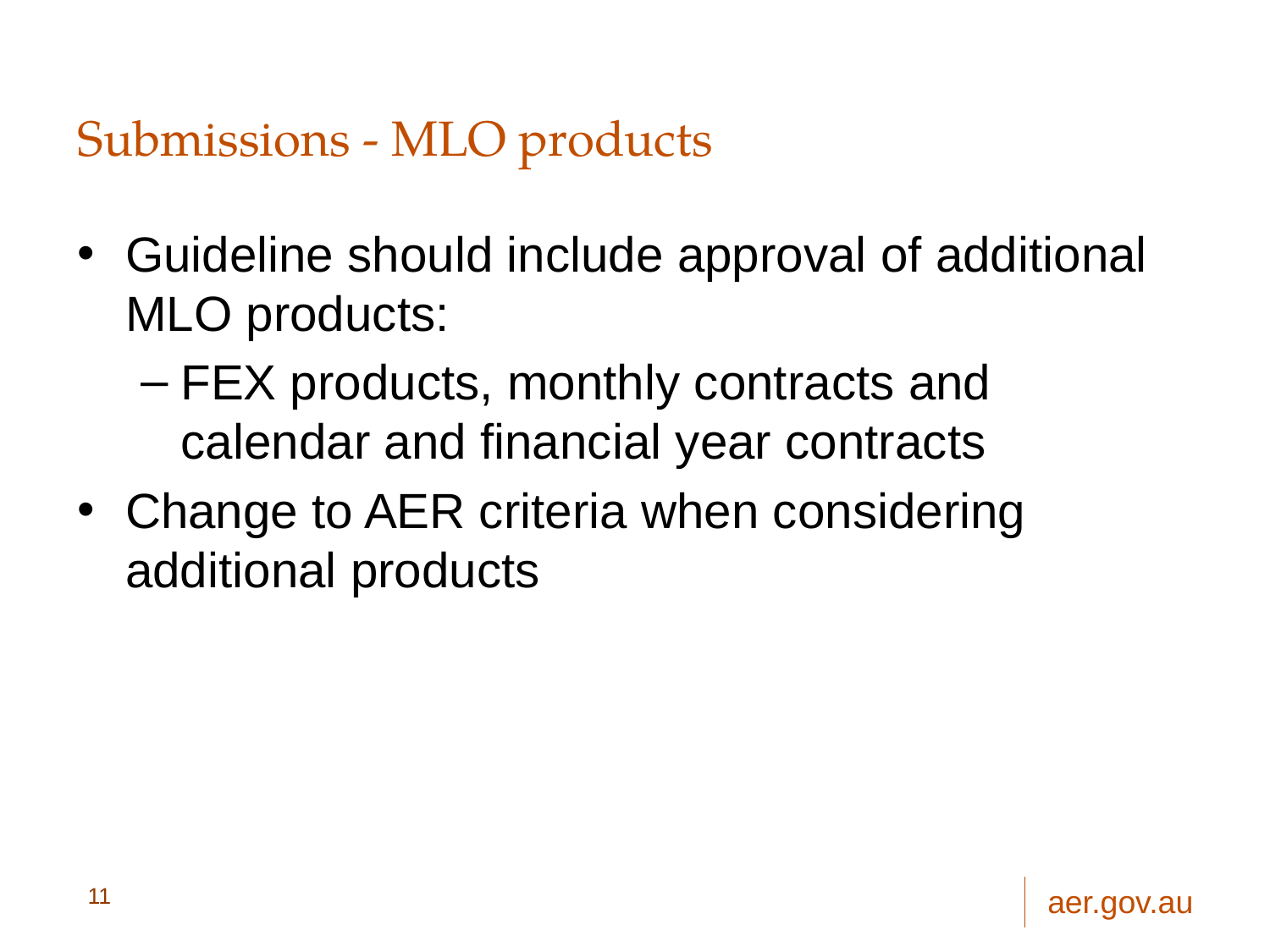

# Submissions - MLO products
Guideline should include approval of additional MLO products:
FEX products, monthly contracts and calendar and financial year contracts
Change to AER criteria when considering additional products